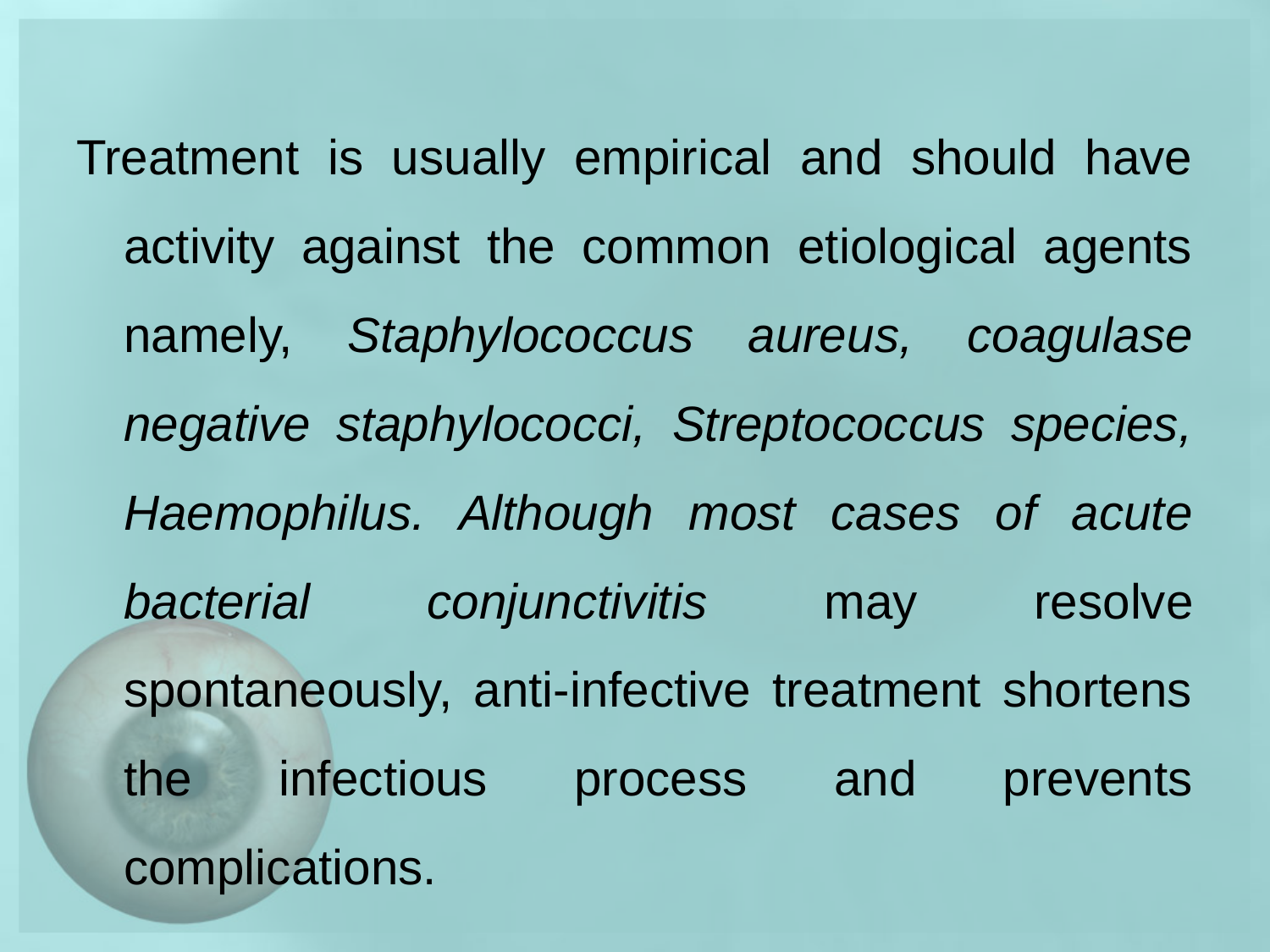

Treatment is usually empirical and should have activity against the common etiological agents namely, Staphylococcus aureus, coagulase negative staphylococci, Streptococcus species, Haemophilus. Although most cases of acute bacterial conjunctivitis may resolve spontaneously, anti-infective treatment shortens the infectious process and prevents complications.